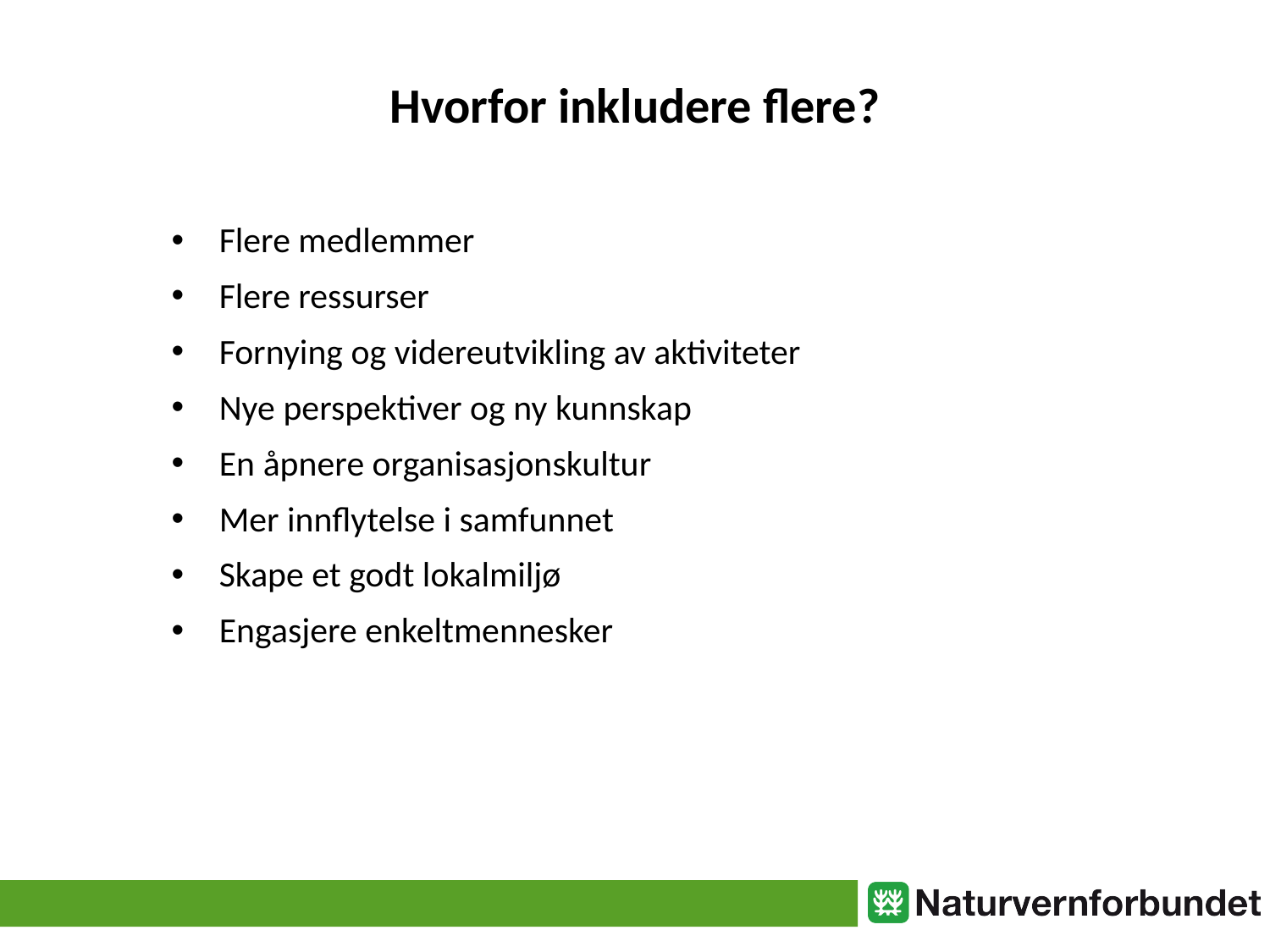

Hvorfor inkludere flere?
Flere medlemmer
Flere ressurser
Fornying og videreutvikling av aktiviteter
Nye perspektiver og ny kunnskap
En åpnere organisasjonskultur
Mer innflytelse i samfunnet
Skape et godt lokalmiljø
Engasjere enkeltmennesker